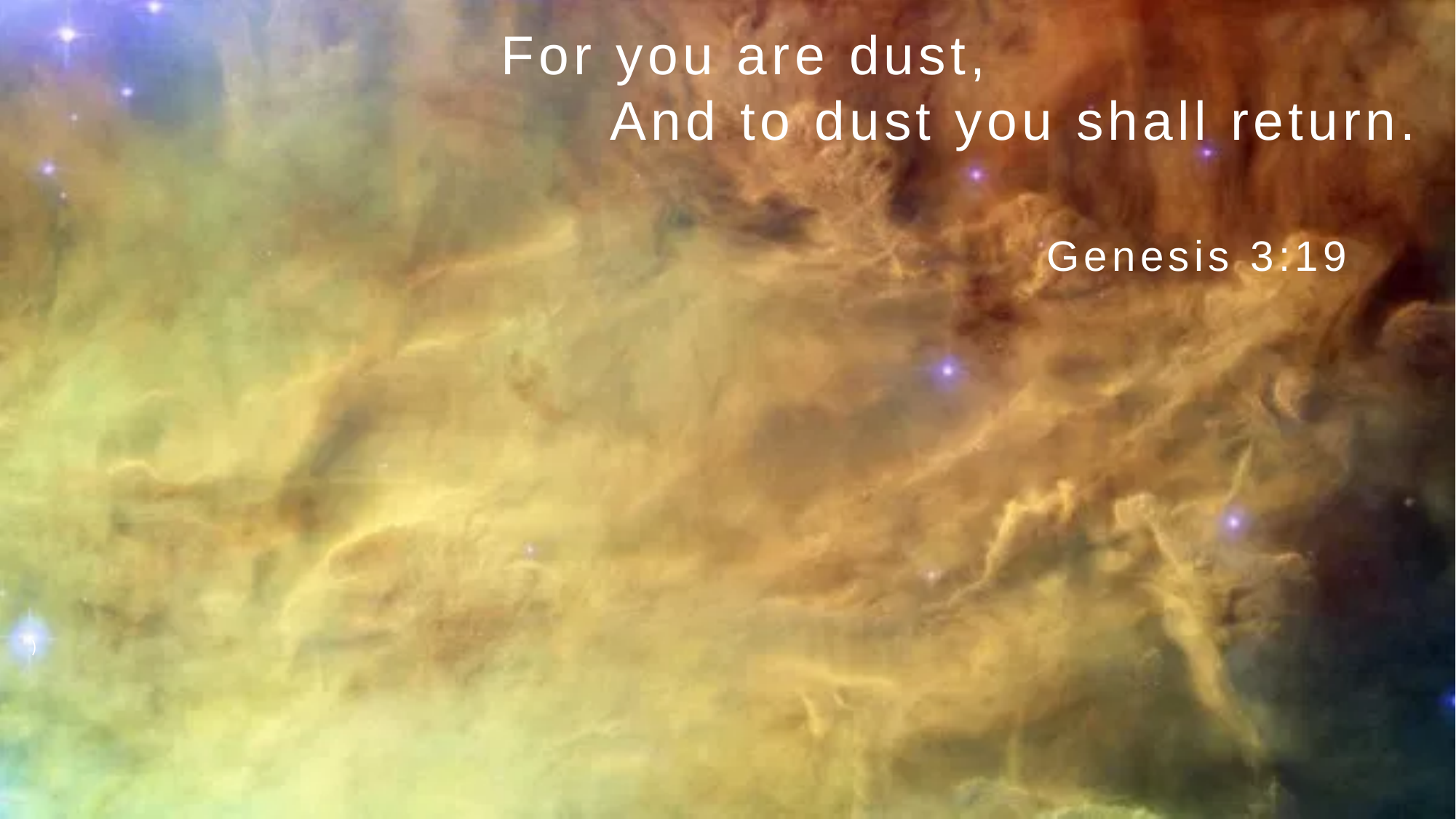

For you are dust,
	And to dust you shall return.

					Genesis 3:19
)